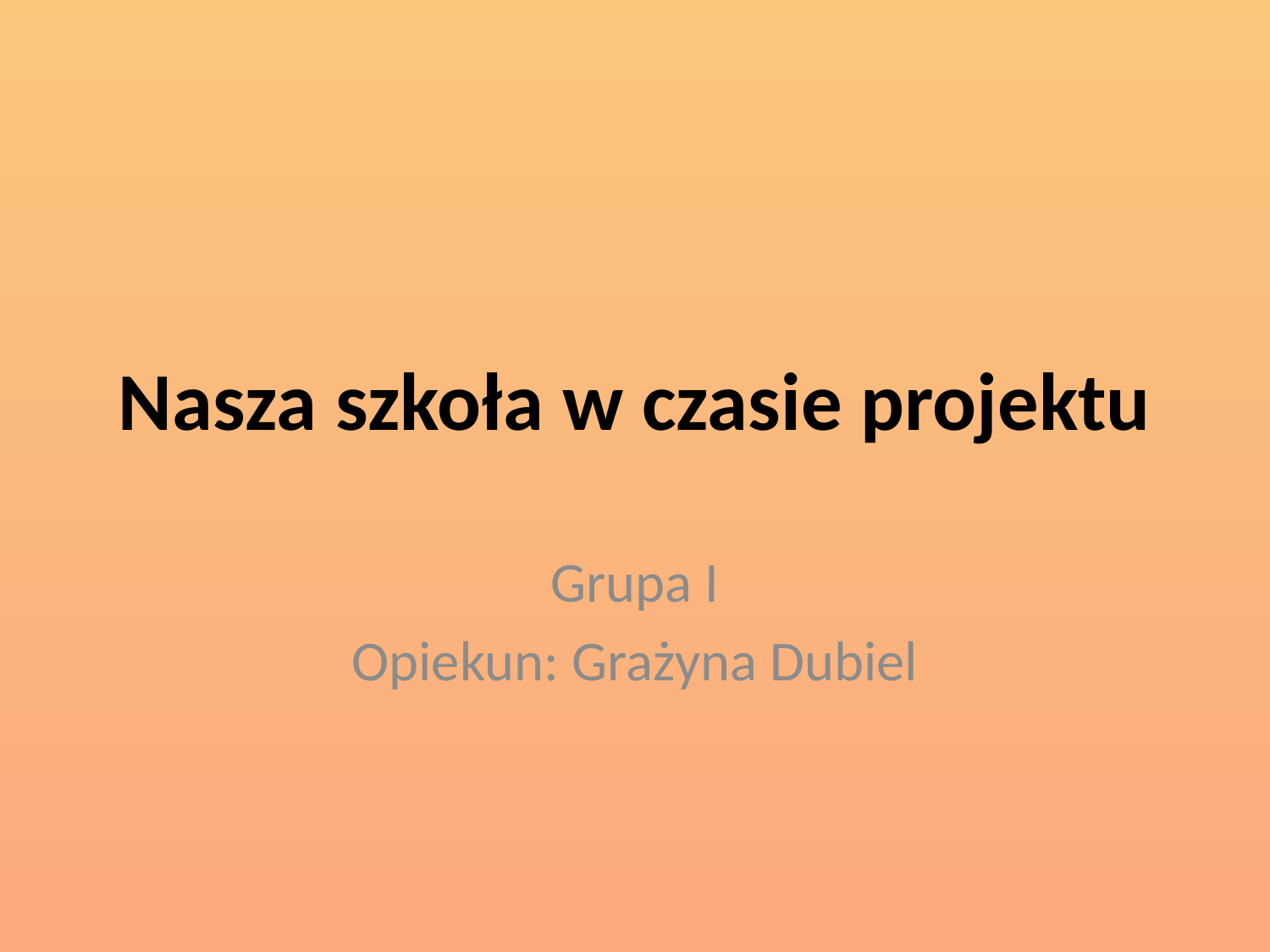

# Nasza szkoła w czasie projektu
Grupa I
Opiekun: Grażyna Dubiel